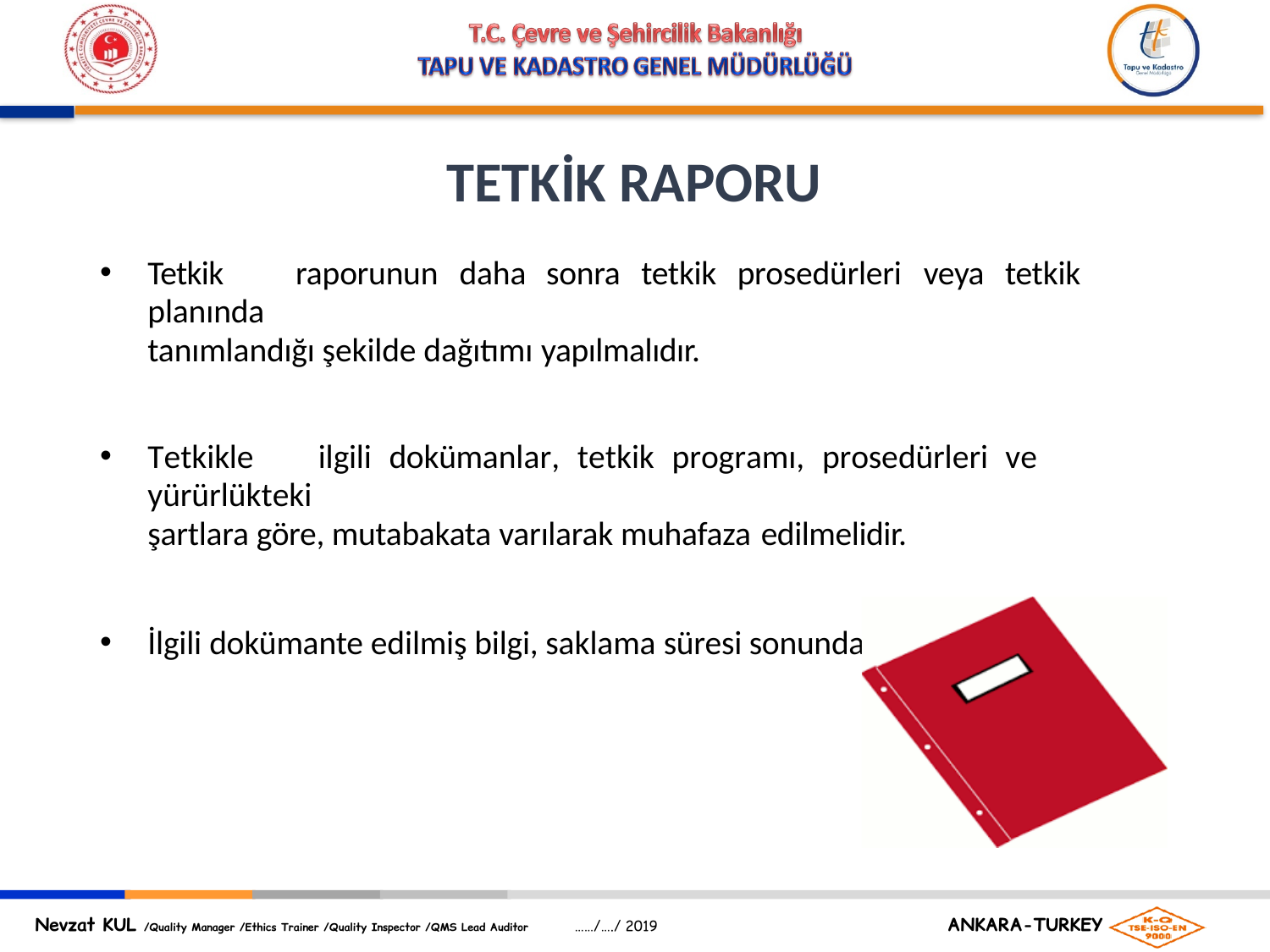

# TETKİK RAPORU
Tetkik	raporunun	daha	sonra	tetkik	prosedürleri	veya	tetkik	planında
tanımlandığı şekilde dağıtımı yapılmalıdır.

Tetkikle	ilgili  dokümanlar,  tetkik  programı,  prosedürleri	ve	yürürlükteki
şartlara göre, mutabakata varılarak muhafaza edilmelidir.

İlgili dokümante edilmiş bilgi, saklama süresi sonunda imha edilebilir.